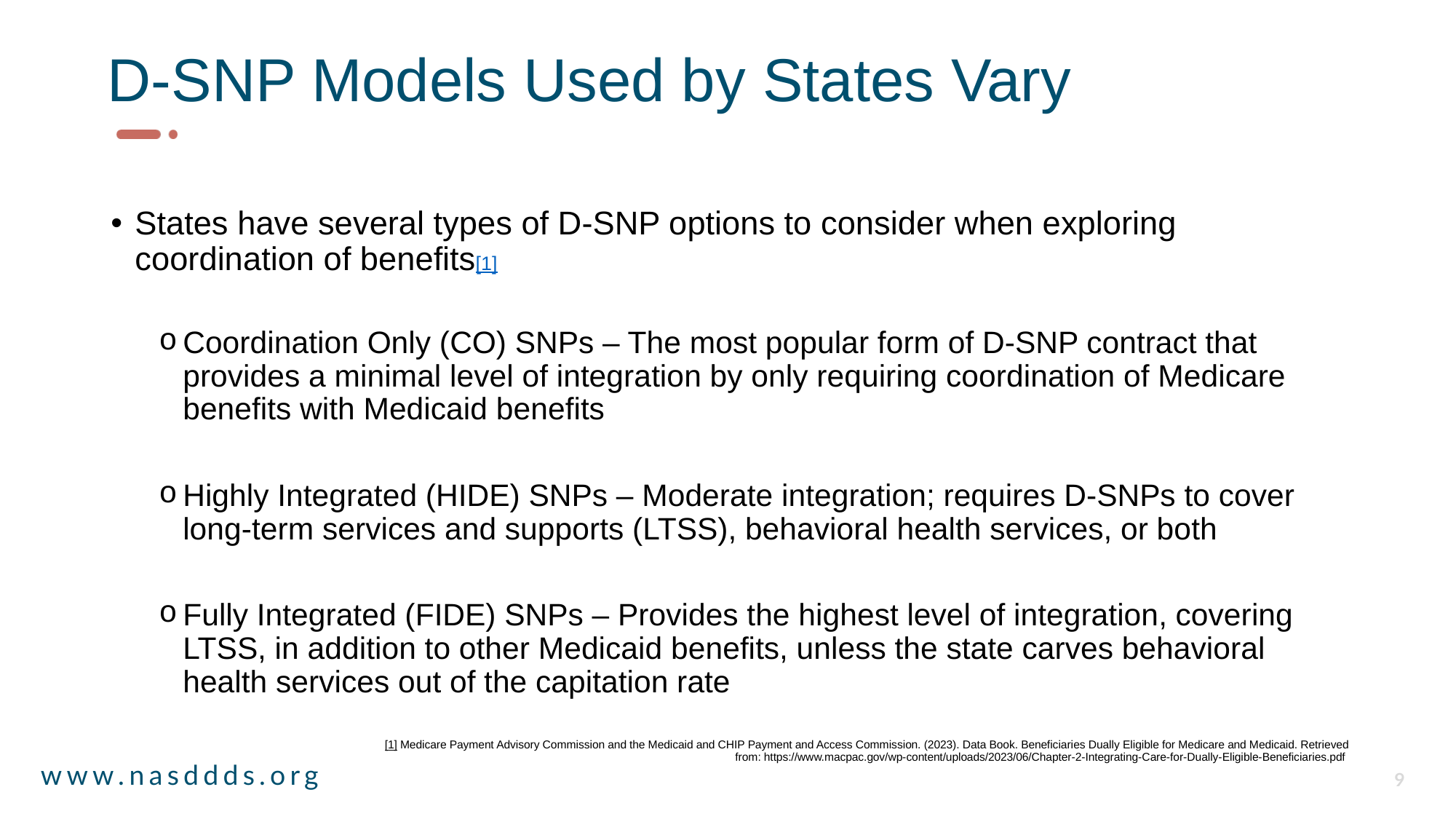

# D-SNP Models Used by States Vary

States have several types of D-SNP options to consider when exploring coordination of benefits[1]

Coordination Only (CO) SNPs – The most popular form of D-SNP contract that provides a minimal level of integration by only requiring coordination of Medicare benefits with Medicaid benefits

Highly Integrated (HIDE) SNPs – Moderate integration; requires D-SNPs to cover long-term services and supports (LTSS), behavioral health services, or both

Fully Integrated (FIDE) SNPs – Provides the highest level of integration, covering LTSS, in addition to other Medicaid benefits, unless the state carves behavioral health services out of the capitation rate

[1] Medicare Payment Advisory Commission and the Medicaid and CHIP Payment and Access Commission. (2023). Data Book. Beneficiaries Dually Eligible for Medicare and Medicaid. Retrieved from: https://www.macpac.gov/wp-content/uploads/2023/06/Chapter-2-Integrating-Care-for-Dually-Eligible-Beneficiaries.pdf